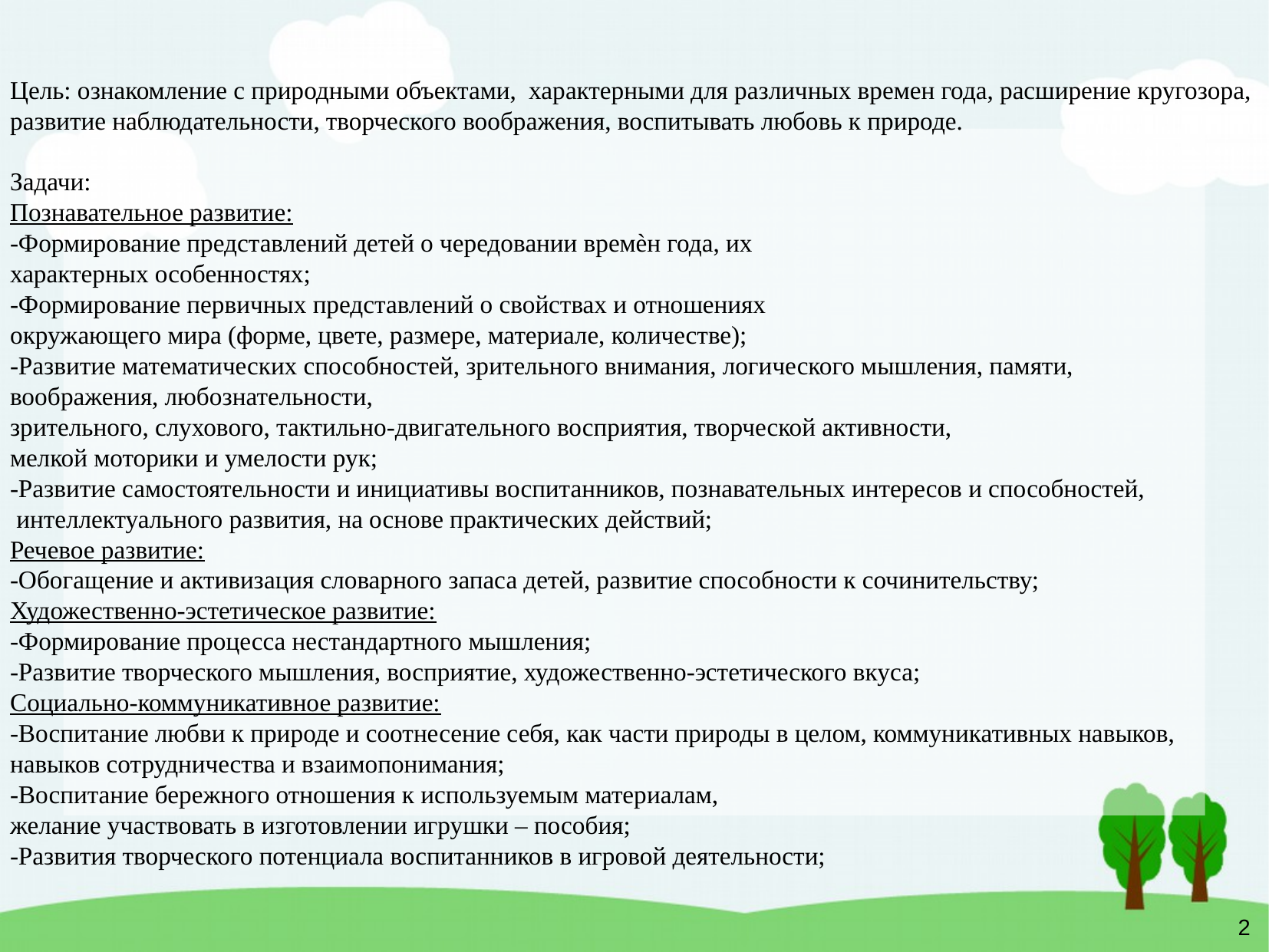

Цель: ознакомление с природными объектами,  характерными для различных времен года, расширение кругозора,
развитие наблюдательности, творческого воображения, воспитывать любовь к природе.

Задачи:
Познавательное развитие:
-Формирование представлений детей о чередовании времѐн года, их
характерных особенностях;
-Формирование первичных представлений о свойствах и отношениях
окружающего мира (форме, цвете, размере, материале, количестве);
-Развитие математических способностей, зрительного внимания, логического мышления, памяти,
воображения, любознательности,
зрительного, слухового, тактильно-двигательного восприятия, творческой активности,
мелкой моторики и умелости рук;
-Развитие самостоятельности и инициативы воспитанников, познавательных интересов и способностей,
 интеллектуального развития, на основе практических действий;
Речевое развитие:
-Обогащение и активизация словарного запаса детей, развитие способности к сочинительству;
Художественно-эстетическое развитие:
-Формирование процесса нестандартного мышления;
-Развитие творческого мышления, восприятие, художественно-эстетического вкуса;
Социально-коммуникативное развитие:
-Воспитание любви к природе и соотнесение себя, как части природы в целом, коммуникативных навыков,
навыков сотрудничества и взаимопонимания;
-Воспитание бережного отношения к используемым материалам,
желание участвовать в изготовлении игрушки – пособия;
-Развития творческого потенциала воспитанников в игровой деятельности;

2